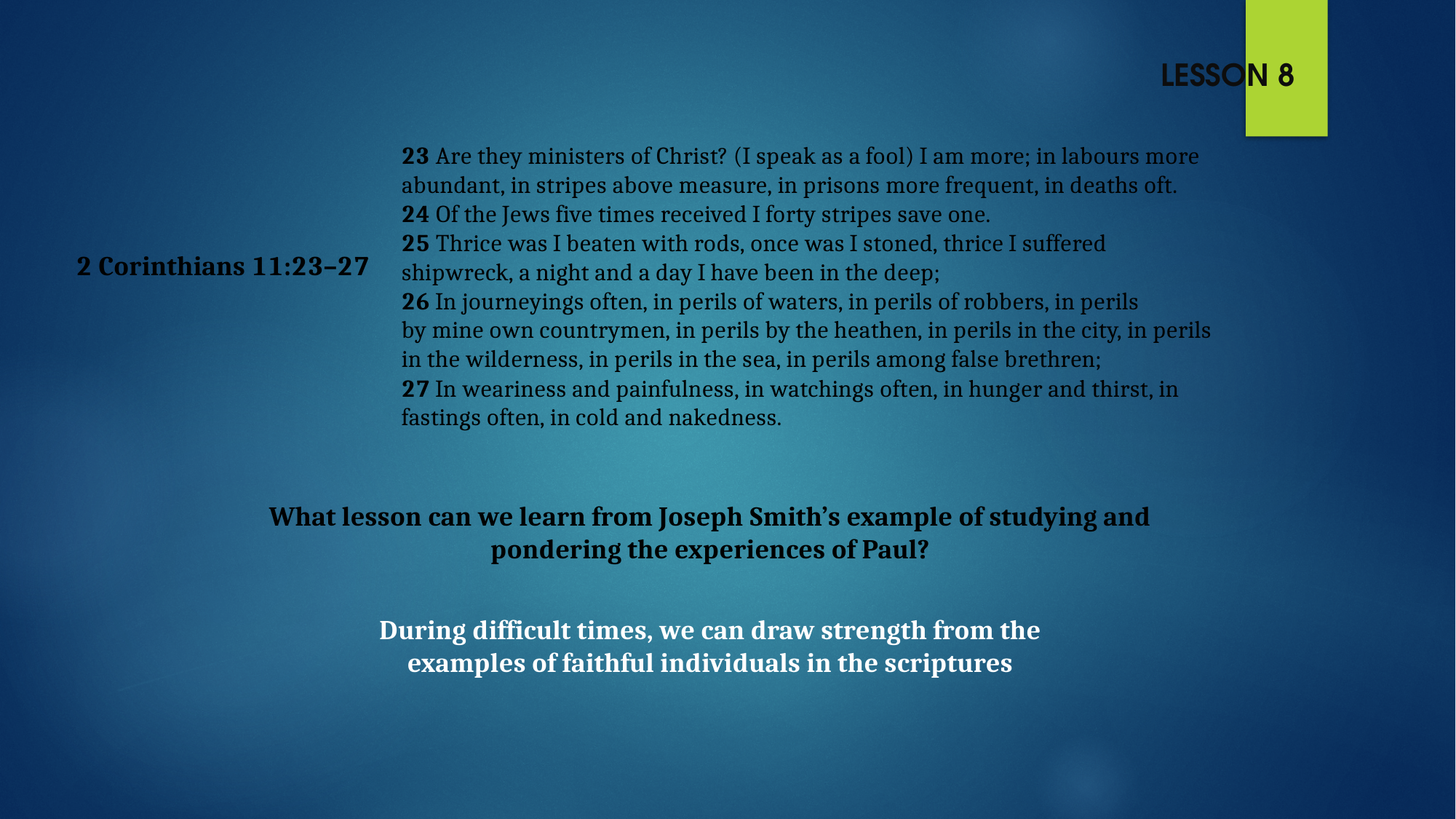

LESSON 8
23 Are they ministers of Christ? (I speak as a fool) I am more; in labours more abundant, in stripes above measure, in prisons more frequent, in deaths oft.
24 Of the Jews five times received I forty stripes save one.
25 Thrice was I beaten with rods, once was I stoned, thrice I suffered shipwreck, a night and a day I have been in the deep;
26 In journeyings often, in perils of waters, in perils of robbers, in perils by mine own countrymen, in perils by the heathen, in perils in the city, in perils in the wilderness, in perils in the sea, in perils among false brethren;
27 In weariness and painfulness, in watchings often, in hunger and thirst, in fastings often, in cold and nakedness.
2 Corinthians 11:23–27
What lesson can we learn from Joseph Smith’s example of studying and pondering the experiences of Paul?
During difficult times, we can draw strength from the examples of faithful individuals in the scriptures